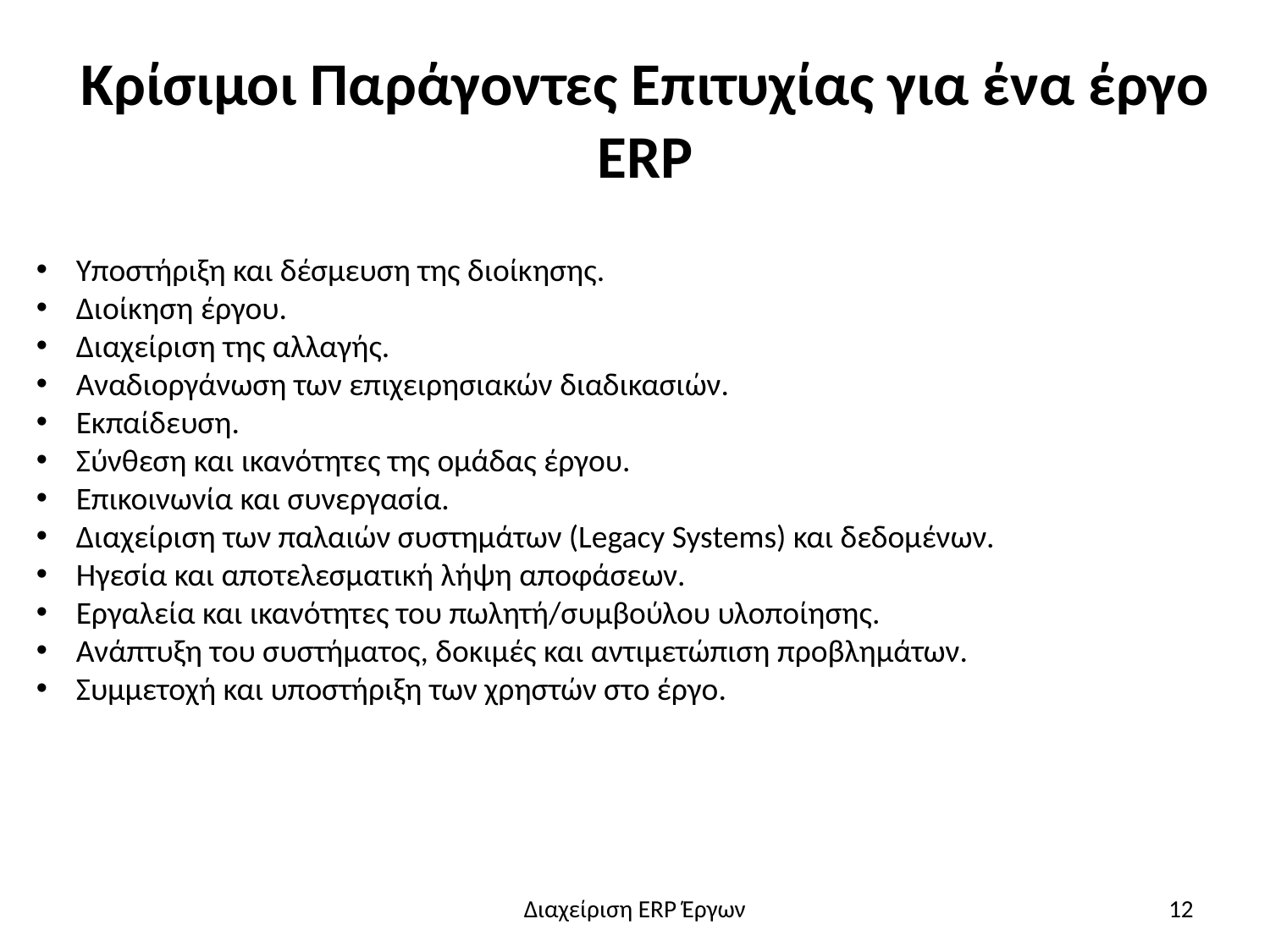

# Κρίσιμοι Παράγοντες Επιτυχίας για ένα έργο ERP
Υποστήριξη και δέσμευση της διοίκησης.
Διοίκηση έργου.
Διαχείριση της αλλαγής.
Αναδιοργάνωση των επιχειρησιακών διαδικασιών.
Εκπαίδευση.
Σύνθεση και ικανότητες της ομάδας έργου.
Επικοινωνία και συνεργασία.
Διαχείριση των παλαιών συστημάτων (Legacy Systems) και δεδομένων.
Ηγεσία και αποτελεσματική λήψη αποφάσεων.
Εργαλεία και ικανότητες του πωλητή/συμβούλου υλοποίησης.
Ανάπτυξη του συστήματος, δοκιμές και αντιμετώπιση προβλημάτων.
Συμμετοχή και υποστήριξη των χρηστών στο έργο.
Διαχείριση ERP Έργων
12